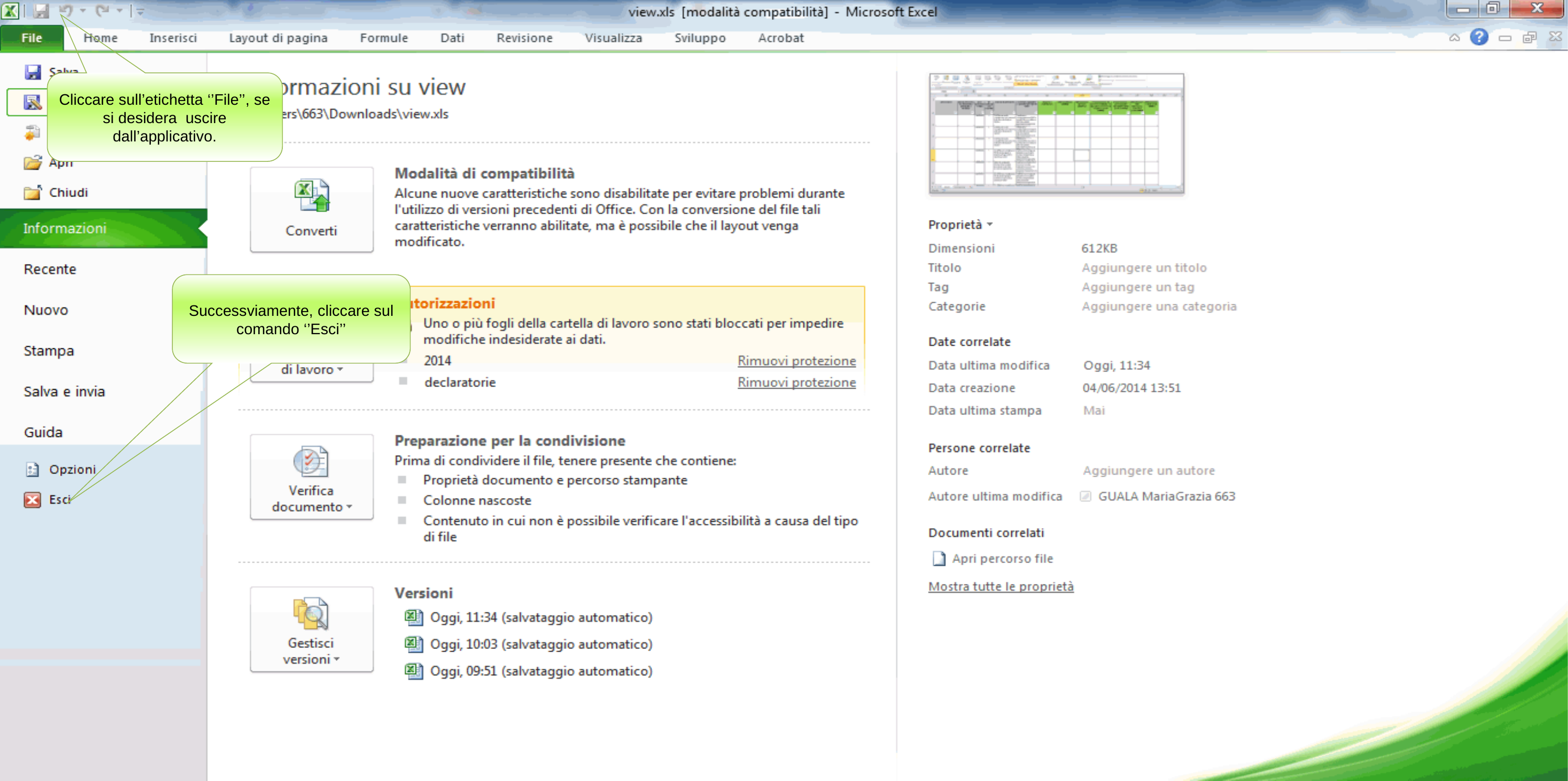

Cliccare sull’etichetta ‘’File’’, se si desidera  uscire dall’applicativo.
Successviamente, cliccare sul comando ‘’Esci’’